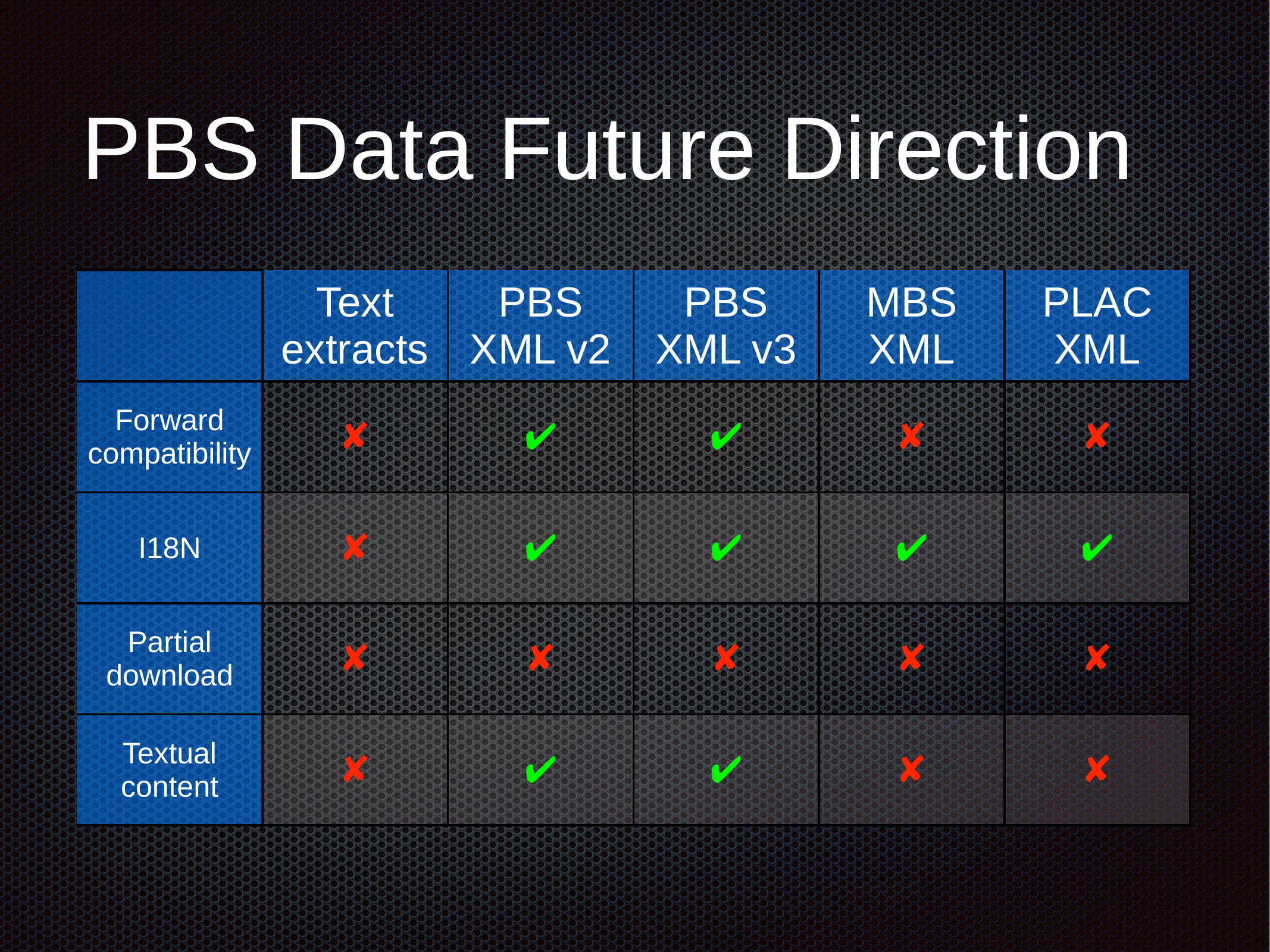

# PBS Data Future Direction
|  | Text extracts | PBS XML v2 | PBS XML v3 | MBS XML | PLAC XML |
| --- | --- | --- | --- | --- | --- |
| Forward compatibility | ✘ | ✔︎ | ✔︎ | ✘ | ✘ |
| I18N | ✘ | ✔︎ | ✔︎ | ✔︎ | ✔︎ |
| Partial download | ✘ | ✘ | ✘ | ✘ | ✘ |
| Textual content | ✘ | ✔︎ | ✔︎ | ✘ | ✘ |